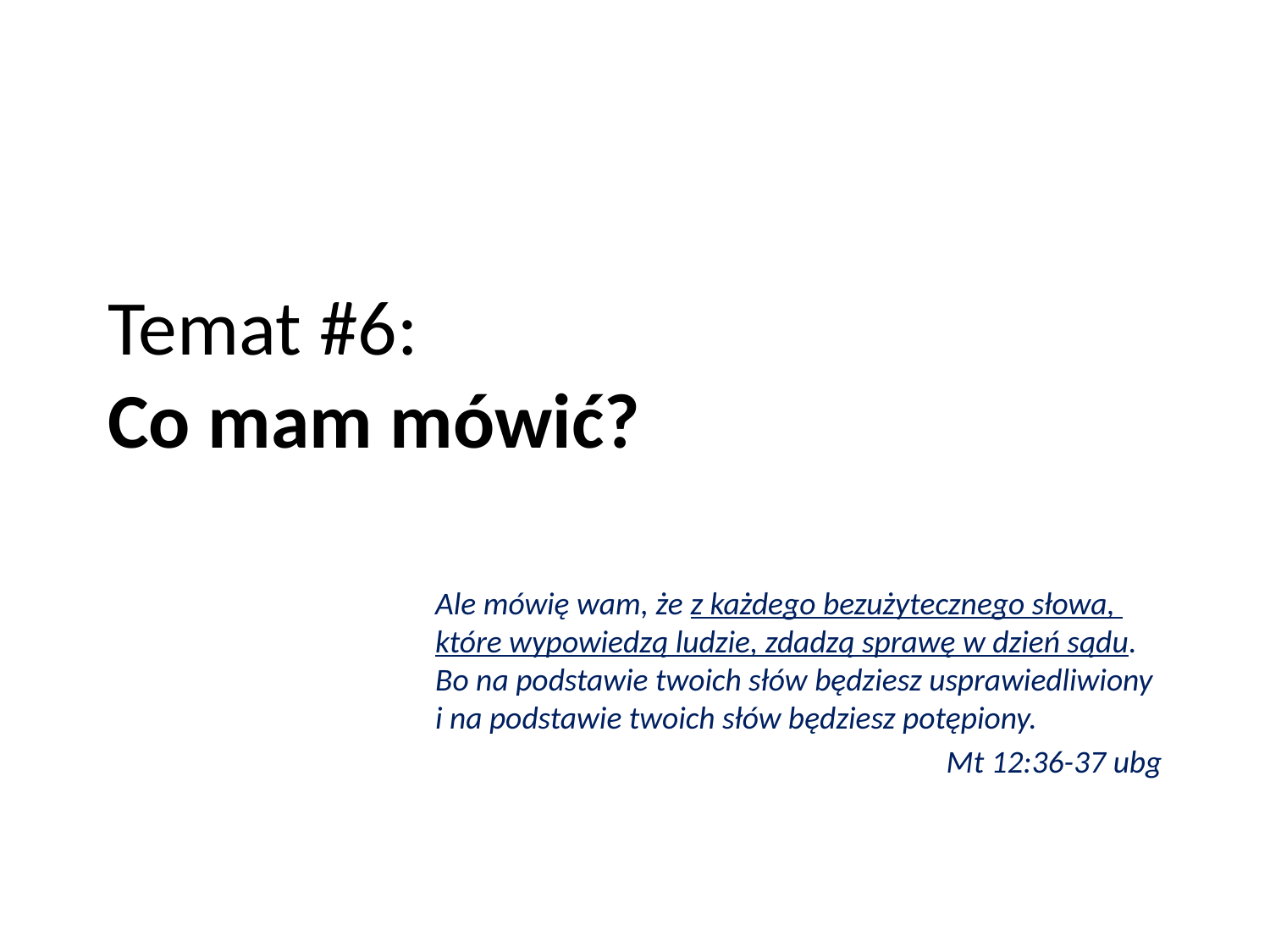

# Temat #6: Co mam mówić?
	Ale mówię wam, że z każdego bezużytecznego słowa,
które wypowiedzą ludzie, zdadzą sprawę w dzień sądu.
Bo na podstawie twoich słów będziesz usprawiedliwiony
i na podstawie twoich słów będziesz potępiony.
Mt 12:36-37 ubg